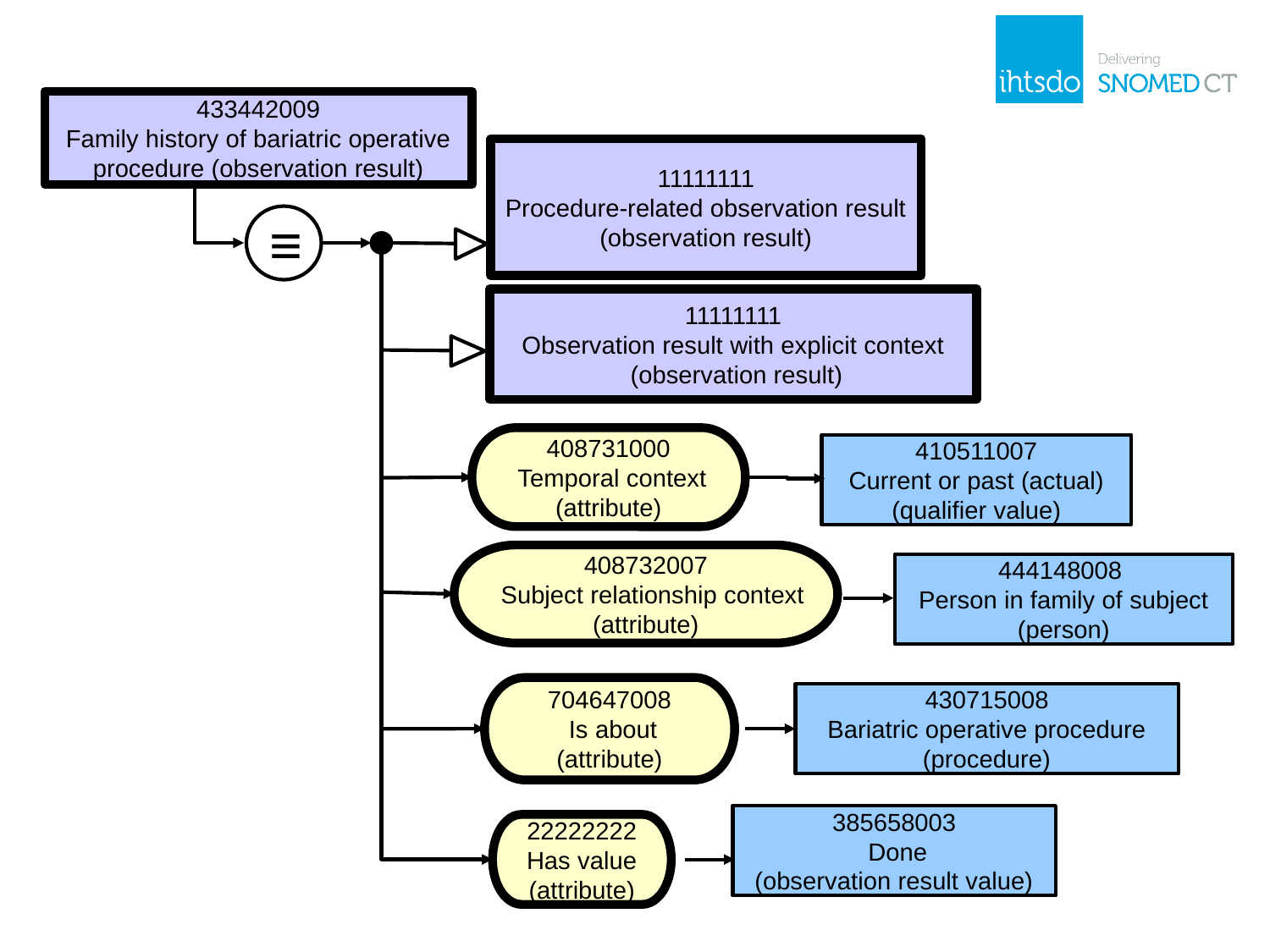

433442009
Family history of bariatric operative procedure (observation result)
11111111
Procedure-related observation result (observation result)
≡

11111111
Observation result with explicit context
 (observation result)

408731000
 Temporal context (attribute)
410511007
Current or past (actual) (qualifier value)
408732007
  Subject relationship context (attribute)
444148008
Person in family of subject (person)
704647008
 Is about (attribute)
430715008
Bariatric operative procedure (procedure)
385658003
  Done
(observation result value)
22222222
Has value (attribute)